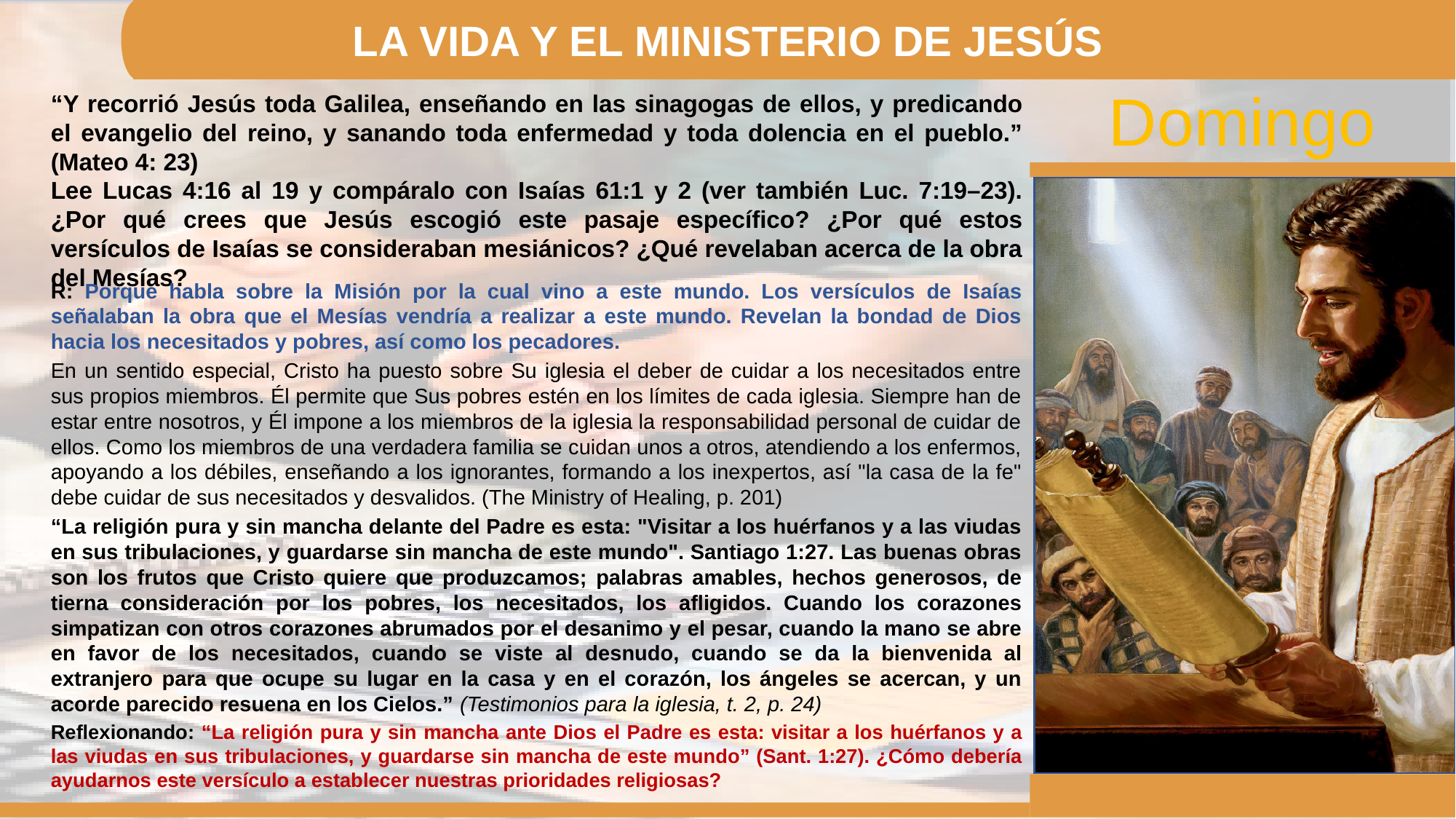

LA VIDA Y EL MINISTERIO DE JESÚS
“Y recorrió Jesús toda Galilea, enseñando en las sinagogas de ellos, y predicando el evangelio del reino, y sanando toda enfermedad y toda dolencia en el pueblo.” (Mateo 4: 23)
Lee Lucas 4:16 al 19 y compáralo con Isaías 61:1 y 2 (ver también Luc. 7:19–23). ¿Por qué crees que Jesús escogió este pasaje específico? ¿Por qué estos versículos de Isaías se consideraban mesiánicos? ¿Qué revelaban acerca de la obra del Mesías?

R: Porque habla sobre la Misión por la cual vino a este mundo. Los versículos de Isaías señalaban la obra que el Mesías vendría a realizar a este mundo. Revelan la bondad de Dios hacia los necesitados y pobres, así como los pecadores.
En un sentido especial, Cristo ha puesto sobre Su iglesia el deber de cuidar a los necesitados entre sus propios miembros. Él permite que Sus pobres estén en los límites de cada iglesia. Siempre han de estar entre nosotros, y Él impone a los miembros de la iglesia la responsabilidad personal de cuidar de ellos. Como los miembros de una verdadera familia se cuidan unos a otros, atendiendo a los enfermos, apoyando a los débiles, enseñando a los ignorantes, formando a los inexpertos, así "la casa de la fe" debe cuidar de sus necesitados y desvalidos. (The Ministry of Healing, p. 201)
“La religión pura y sin mancha delante del Padre es esta: "Visitar a los huérfanos y a las viudas en sus tribulaciones, y guardarse sin mancha de este mundo". Santiago 1:27. Las buenas obras son los frutos que Cristo quiere que produzcamos; palabras amables, hechos generosos, de tierna consideración por los pobres, los necesitados, los afligidos. Cuando los corazones simpatizan con otros corazones abrumados por el desanimo y el pesar, cuando la mano se abre en favor de los necesitados, cuando se viste al desnudo, cuando se da la bienvenida al extranjero para que ocupe su lugar en la casa y en el corazón, los ángeles se acercan, y un acorde parecido resuena en los Cielos.” (Testimonios para la iglesia, t. 2, p. 24)
Reflexionando: “La religión pura y sin mancha ante Dios el Padre es esta: visitar a los huérfanos y a las viudas en sus tribulaciones, y guardarse sin mancha de este mundo” (Sant. 1:27). ¿Cómo debería ayudarnos este versículo a establecer nuestras prioridades religiosas?